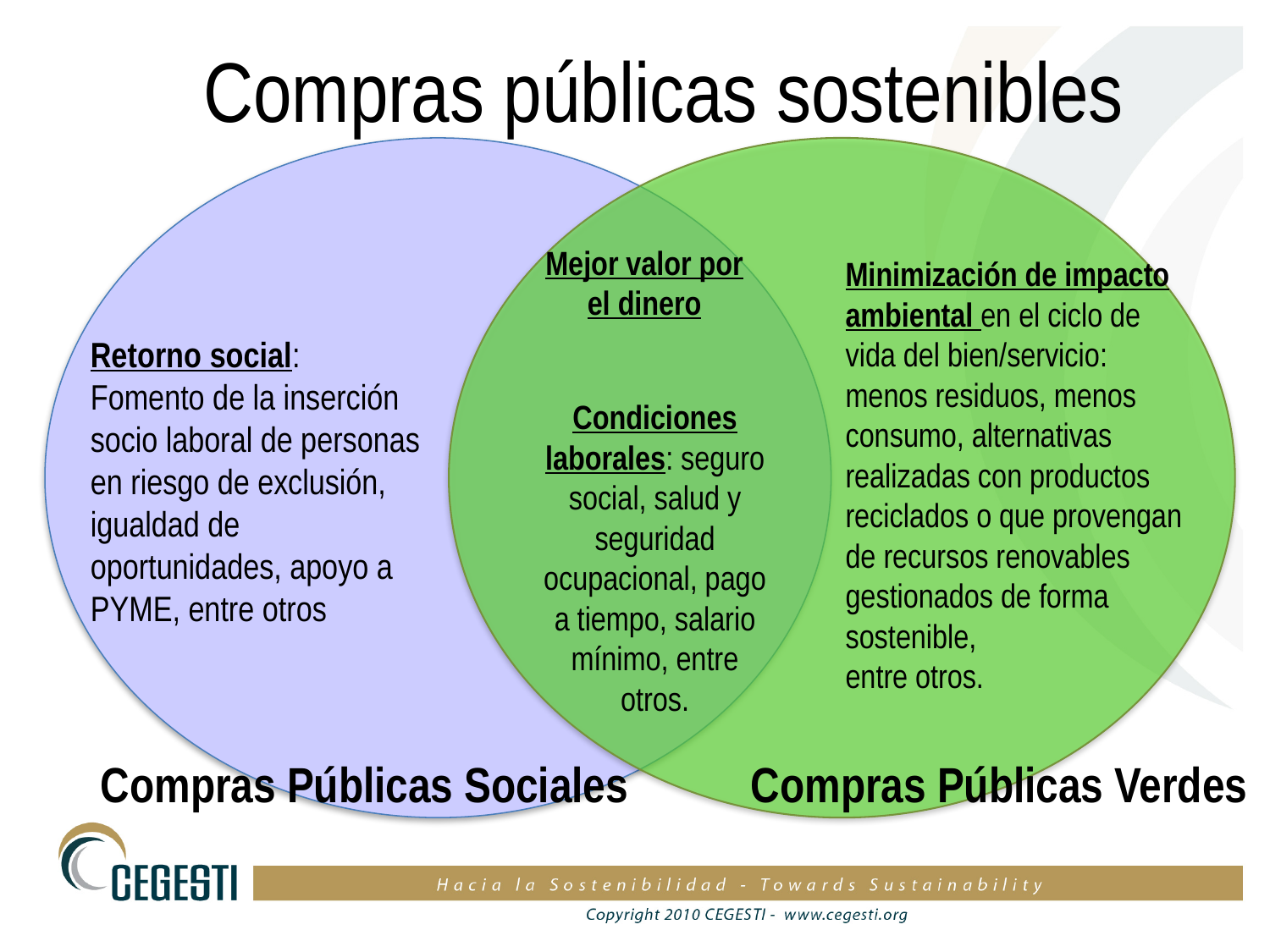

Compras públicas sostenibles

Mejor valor por el dinero
Minimización de impacto ambiental en el ciclo de vida del bien/servicio: menos residuos, menos consumo, alternativas realizadas con productos reciclados o que provengan de recursos renovables gestionados de forma sostenible,
entre otros.

Retorno social:
Fomento de la inserción socio laboral de personas en riesgo de exclusión, igualdad de oportunidades, apoyo a PYME, entre otros
Condiciones laborales: seguro social, salud y seguridad ocupacional, pago a tiempo, salario mínimo, entre otros.
Compras Públicas Sociales
Compras Públicas Verdes